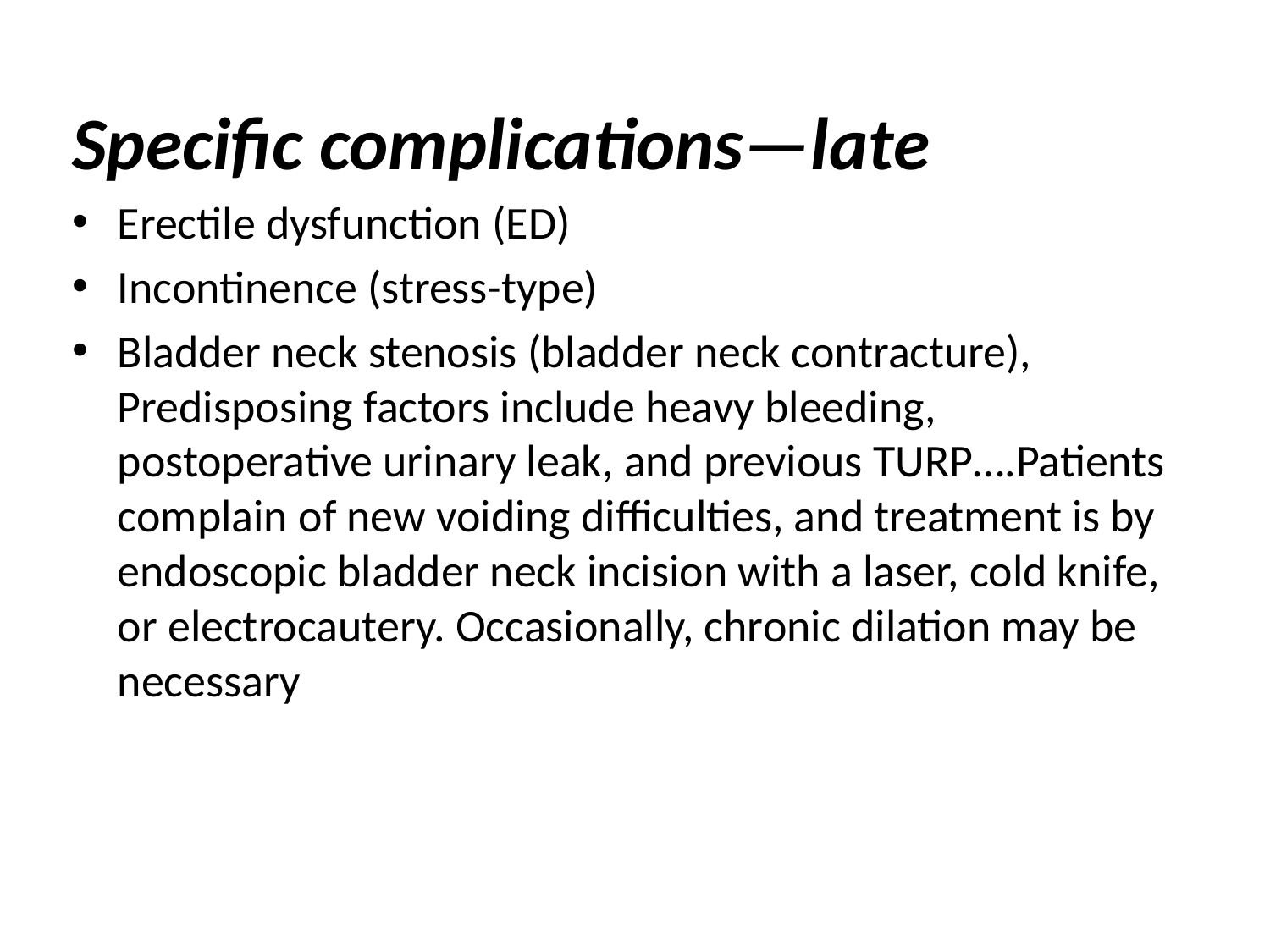

Specific complications—late
Erectile dysfunction (ED)
Incontinence (stress-type)
Bladder neck stenosis (bladder neck contracture), Predisposing factors include heavy bleeding, postoperative urinary leak, and previous TURP….Patients complain of new voiding difficulties, and treatment is by endoscopic bladder neck incision with a laser, cold knife, or electrocautery. Occasionally, chronic dilation may be necessary